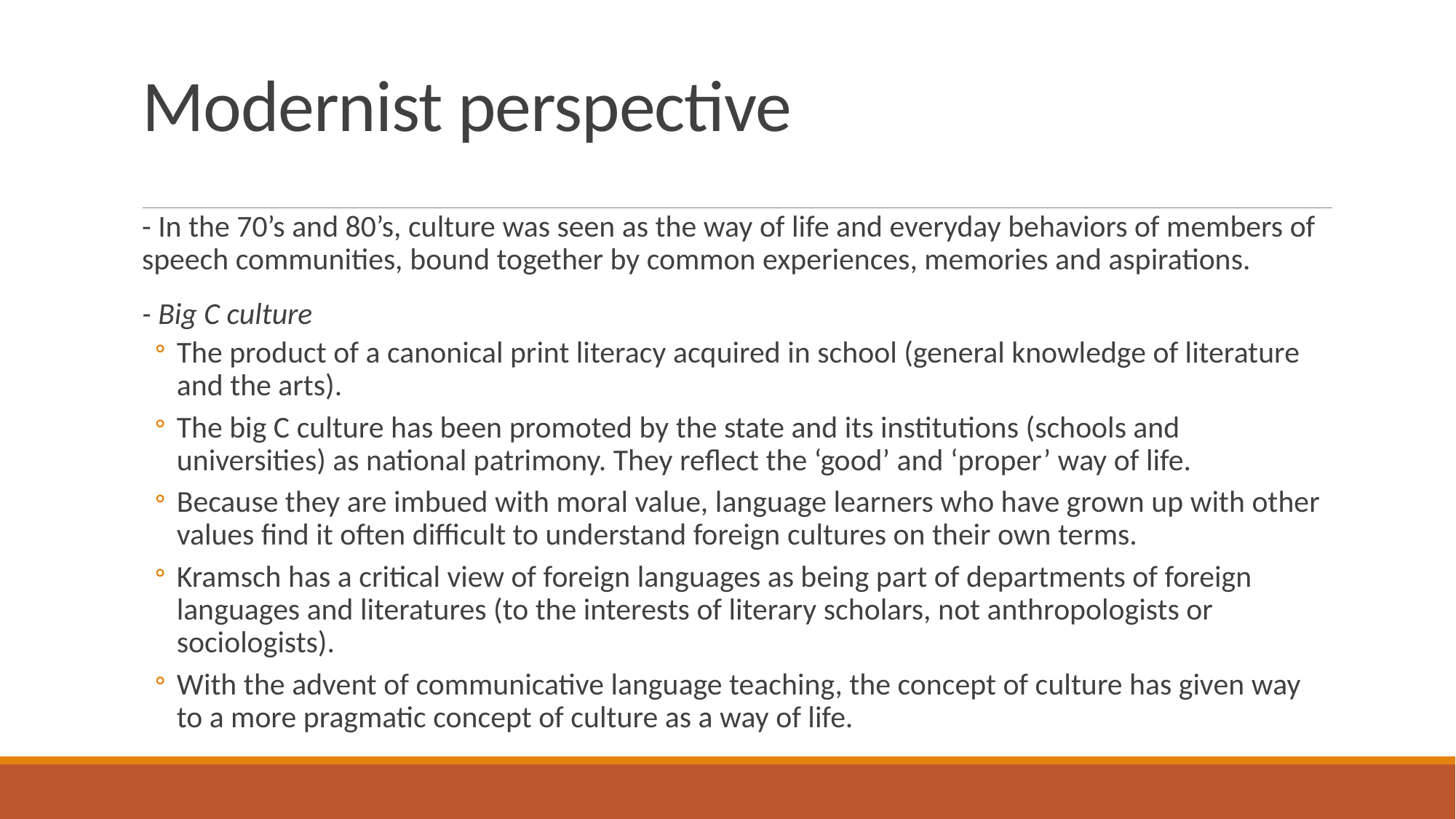

# Modernist perspective
- In the 70’s and 80’s, culture was seen as the way of life and everyday behaviors of members of speech communities, bound together by common experiences, memories and aspirations.
- Big C culture
The product of a canonical print literacy acquired in school (general knowledge of literature and the arts).
The big C culture has been promoted by the state and its institutions (schools and universities) as national patrimony. They reflect the ‘good’ and ‘proper’ way of life.
Because they are imbued with moral value, language learners who have grown up with other values find it often difficult to understand foreign cultures on their own terms.
Kramsch has a critical view of foreign languages as being part of departments of foreign languages and literatures (to the interests of literary scholars, not anthropologists or sociologists).
With the advent of communicative language teaching, the concept of culture has given way to a more pragmatic concept of culture as a way of life.